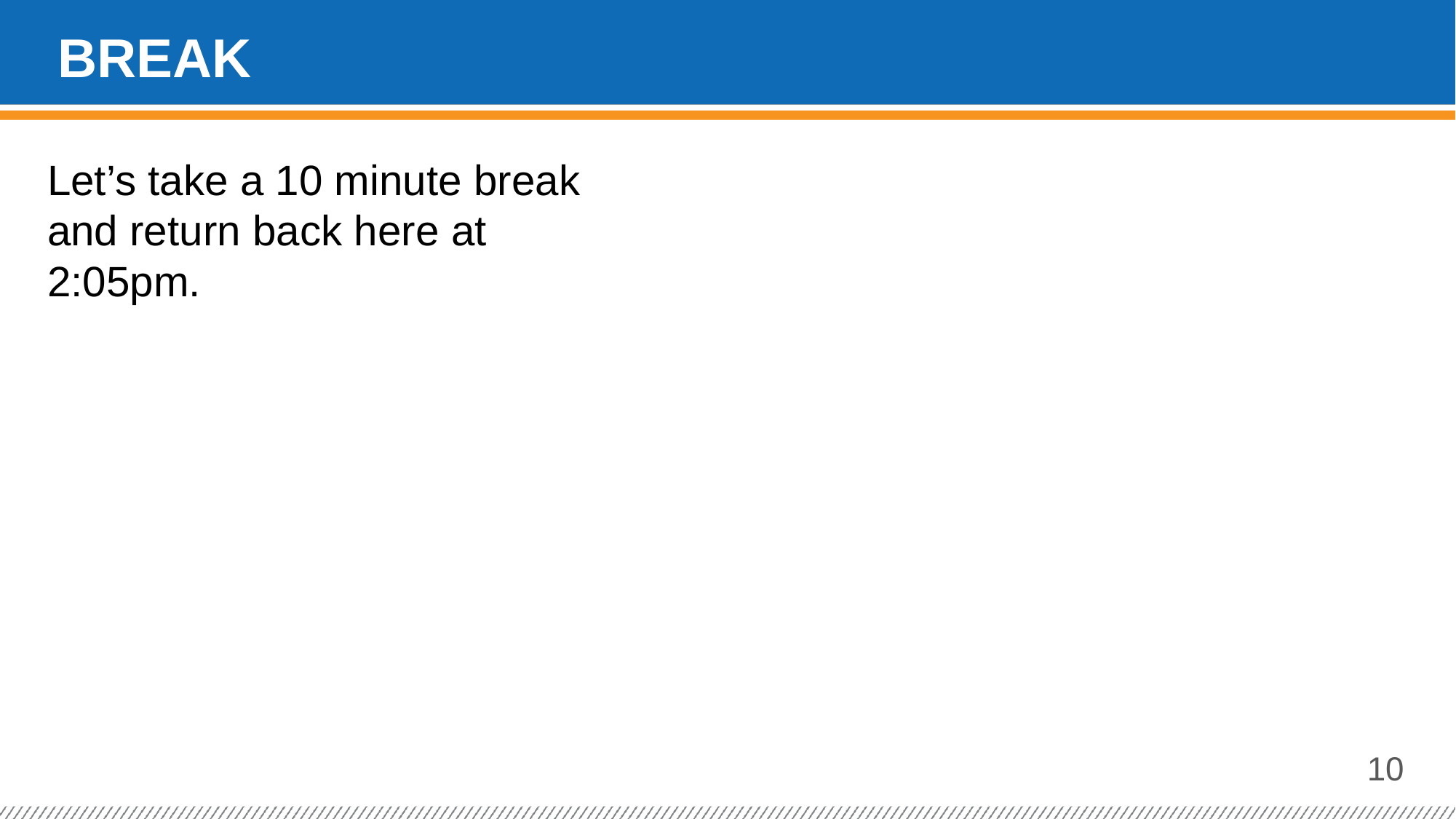

# BREAK
Let’s take a 10 minute break and return back here at 2:05pm.

10